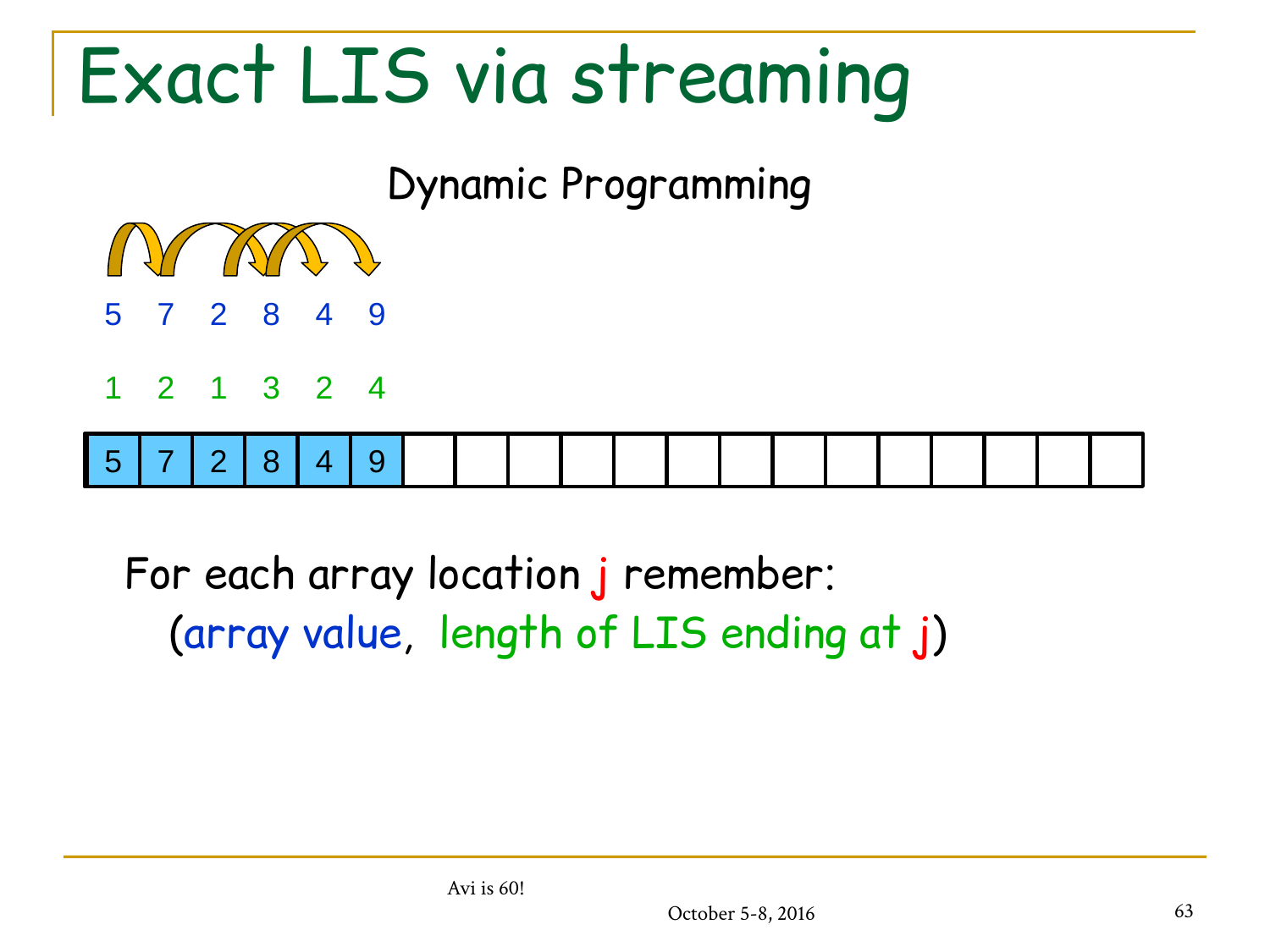

# Exact LIS via streaming
	                   Dynamic Programming

5
7
2
8
4
9
1
2
1
3
2
4

5
7
2
8
4
9
For each array location j remember:
	(array value,  length of LIS ending at j)

63
Avi is 60!                                                                                                               October 5-8, 2016